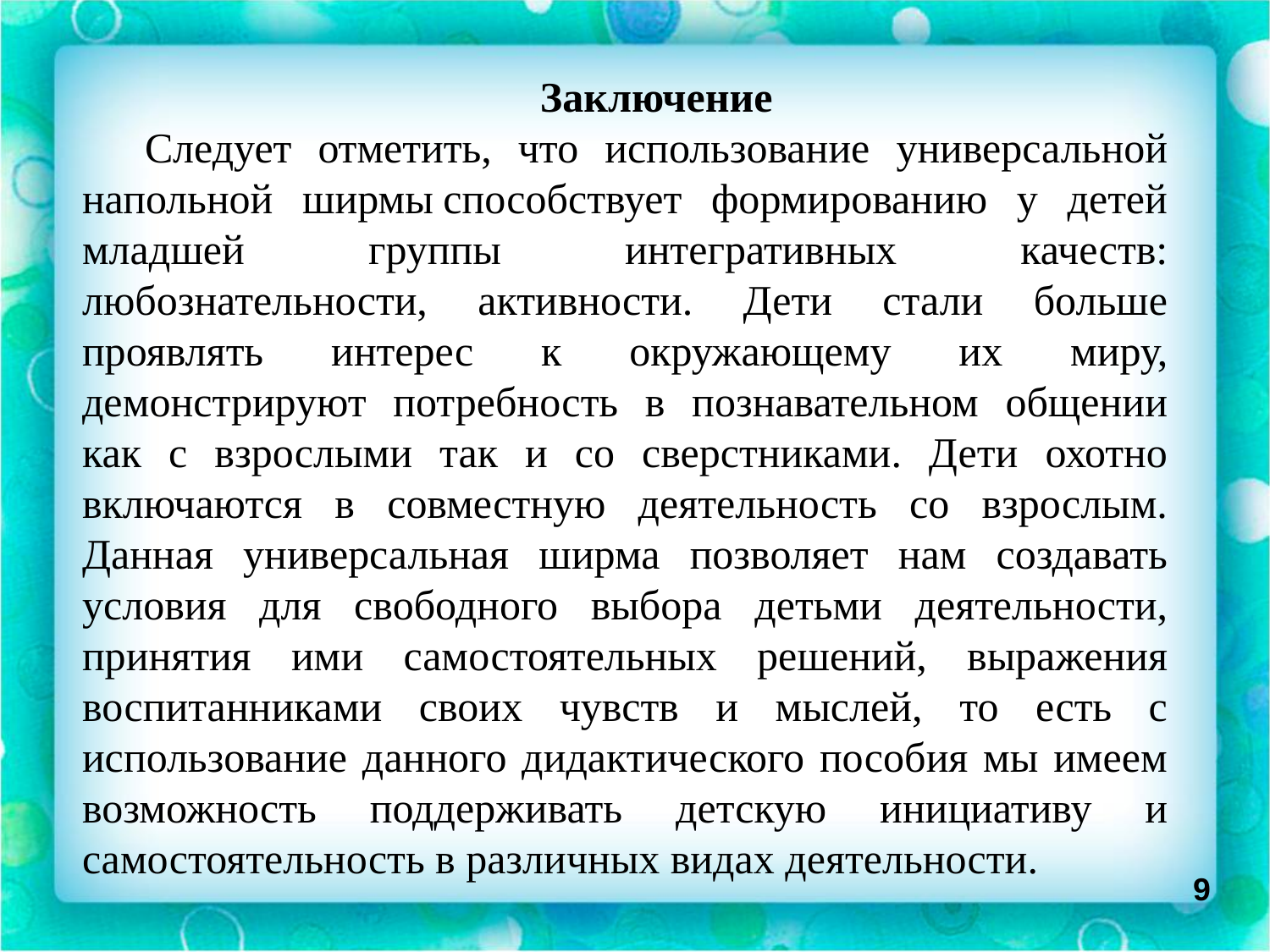

Заключение
Следует отметить, что использование универсальной напольной ширмы способствует формированию у детей младшей группы интегративных качеств: любознательности, активности. Дети стали больше проявлять интерес к окружающему их миру, демонстрируют потребность в познавательном общении как с взрослыми так и со сверстниками. Дети охотно включаются в совместную деятельность со взрослым. Данная универсальная ширма позволяет нам создавать условия для свободного выбора детьми деятельности, принятия ими самостоятельных решений, выражения воспитанниками своих чувств и мыслей, то есть с использование данного дидактического пособия мы имеем возможность поддерживать детскую инициативу и самостоятельность в различных видах деятельности.
9